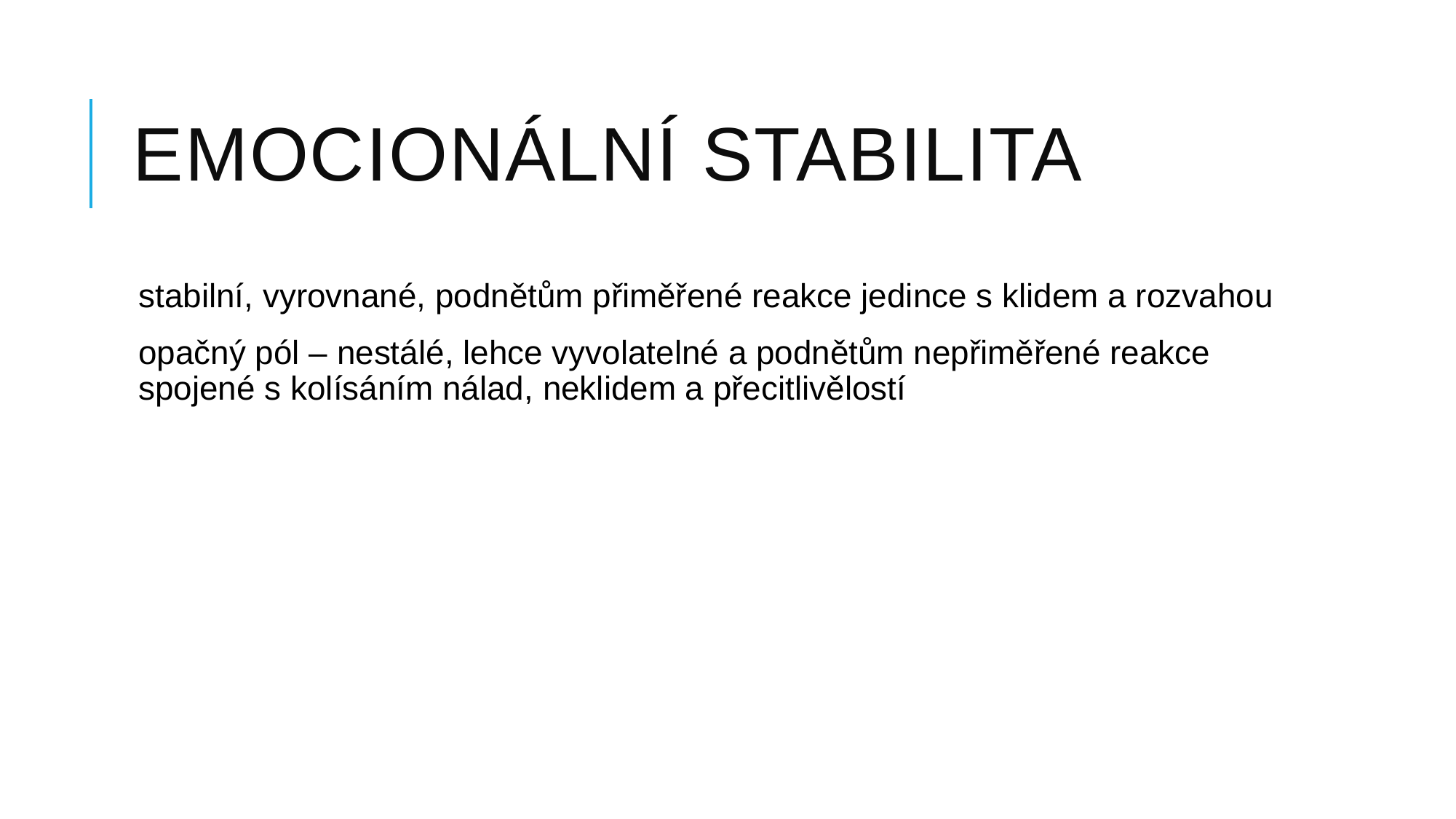

# Emocionální stabilita
stabilní, vyrovnané, podnětům přiměřené reakce jedince s klidem a rozvahou
opačný pól – nestálé, lehce vyvolatelné a podnětům nepřiměřené reakce spojené s kolísáním nálad, neklidem a přecitlivělostí